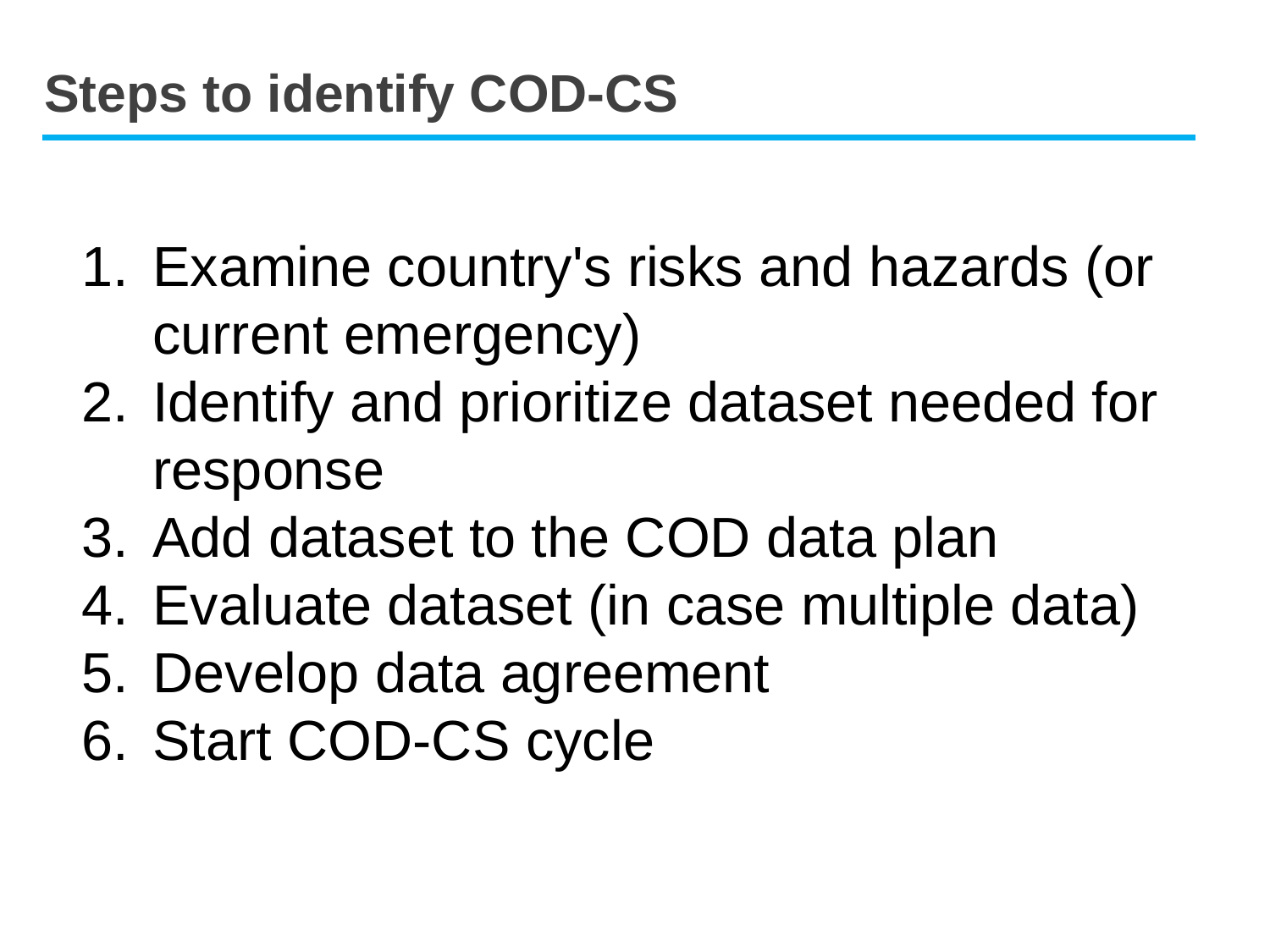

Steps to identify COD-CS

Examine country's risks and hazards (or current emergency)
Identify and prioritize dataset needed for response
Add dataset to the COD data plan
Evaluate dataset (in case multiple data)
Develop data agreement
Start COD-CS cycle